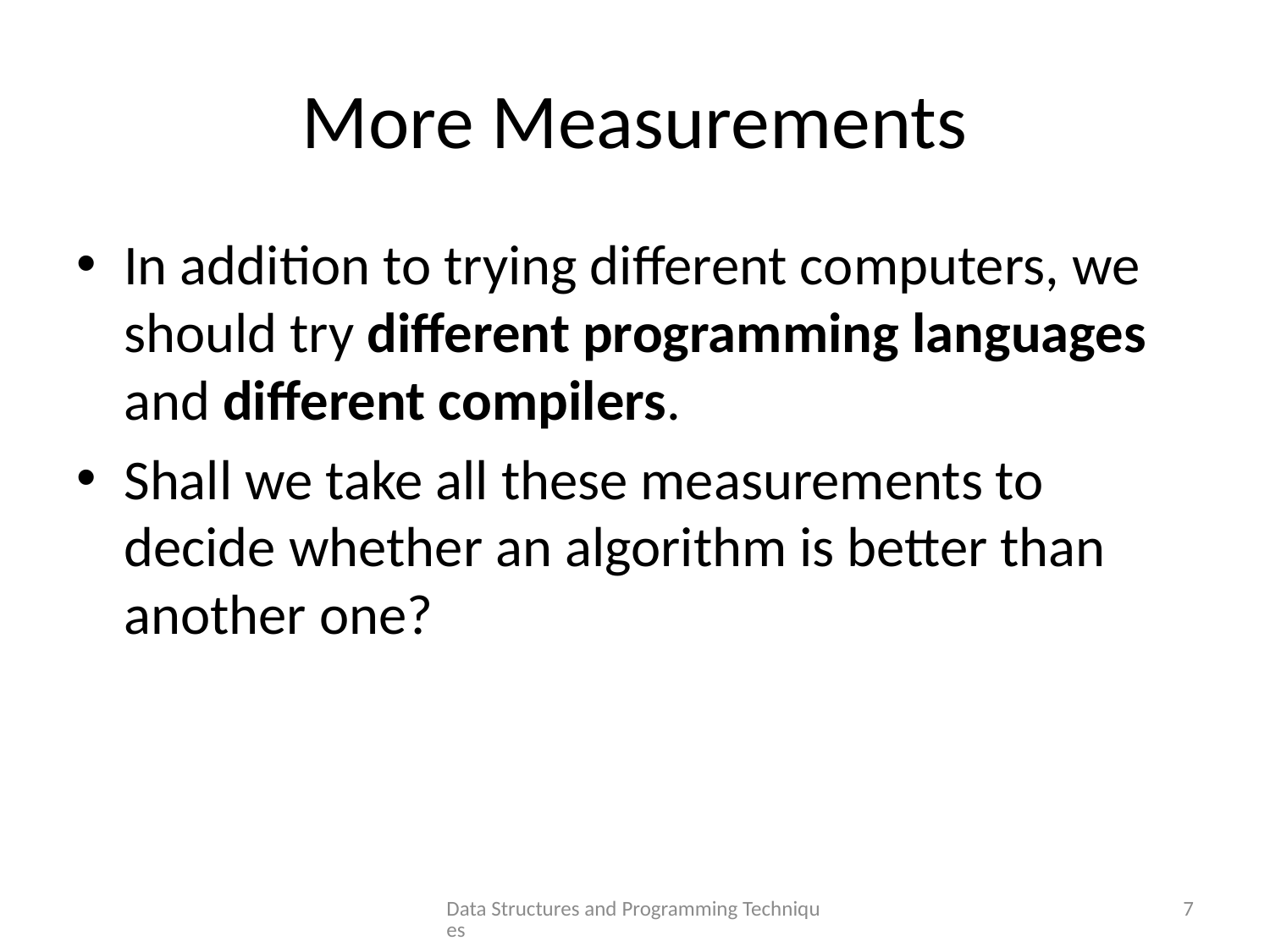

# More Measurements
In addition to trying different computers, we should try different programming languages and different compilers.
Shall we take all these measurements to decide whether an algorithm is better than another one?
Data Structures and Programming Techniques
7